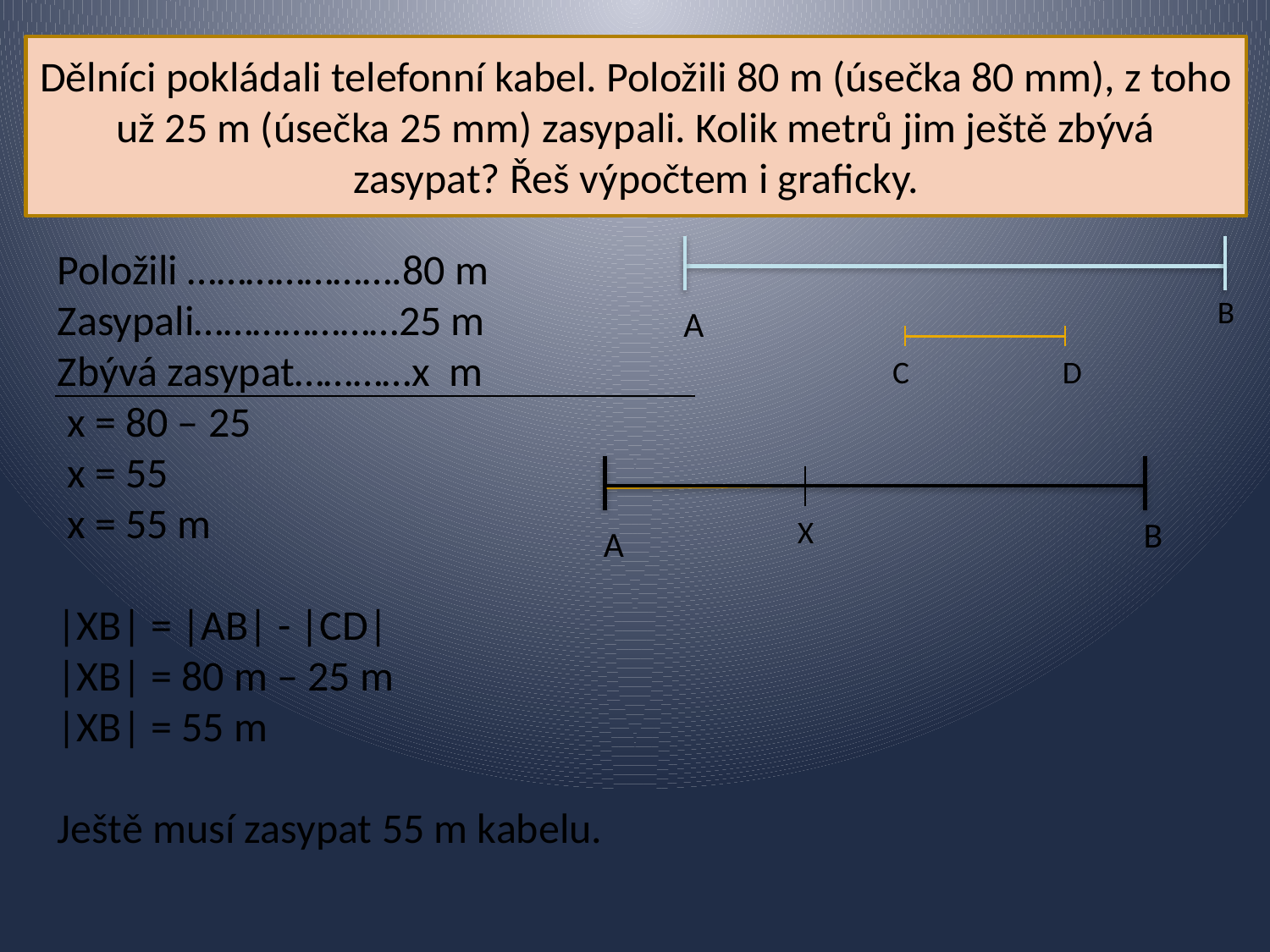

Dělníci pokládali telefonní kabel. Položili 80 m (úsečka 80 mm), z toho už 25 m (úsečka 25 mm) zasypali. Kolik metrů jim ještě zbývá zasypat? Řeš výpočtem i graficky.
Položili ………………….80 m
Zasypali…………………25 m
Zbývá zasypat…………x  m
 x = 80 – 25
 x = 55
 x = 55 m

|XB| = |AB| - |CD|
|XB| = 80 m – 25 m
|XB| = 55 m

Ještě musí zasypat 55 m kabelu.
B
  A
C
D
X
  B
  A